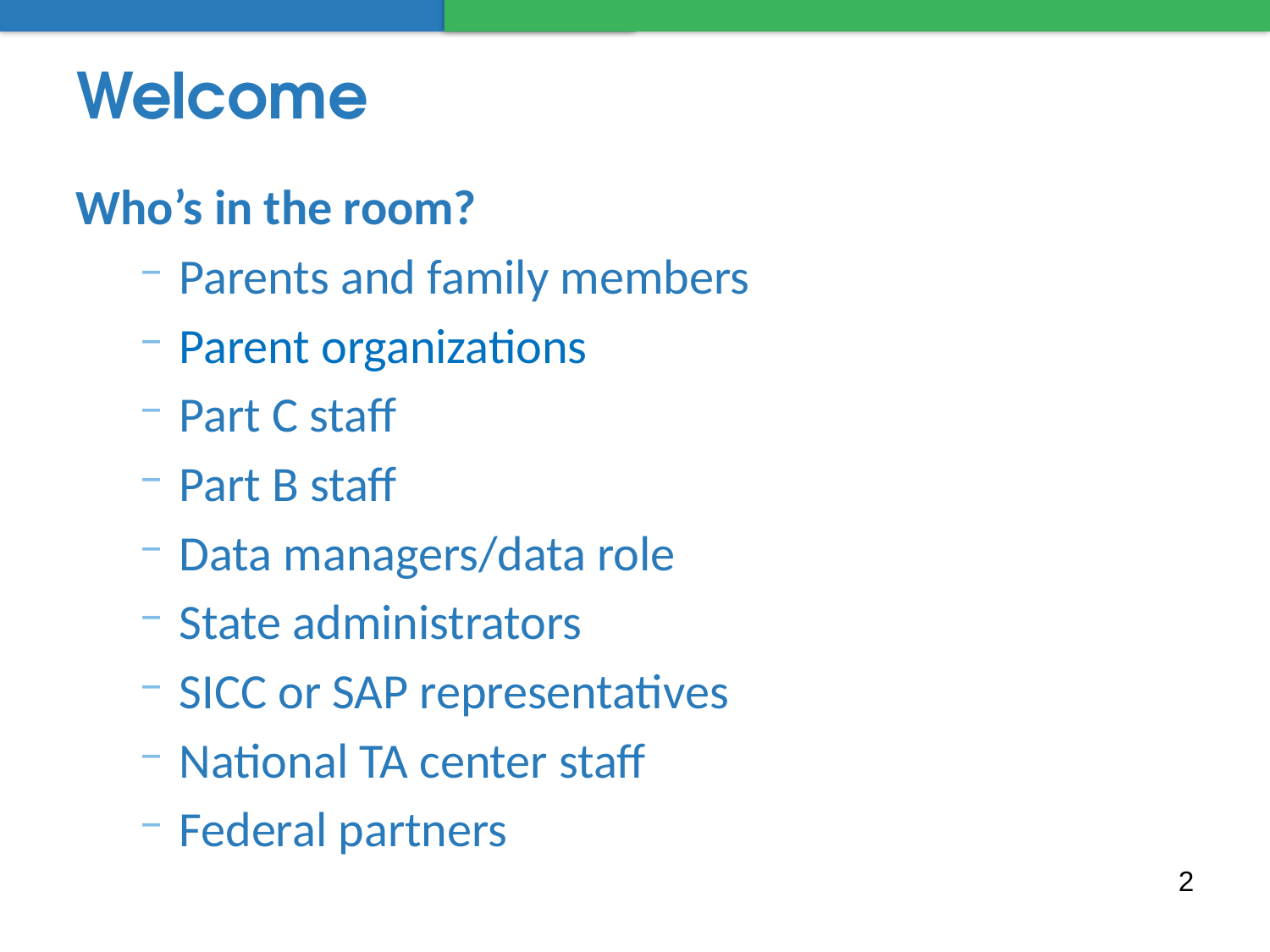

# Welcome
Who’s in the room?
Parents and family members
Parent organizations
Part C staff
Part B staff
Data managers/data role
State administrators
SICC or SAP representatives
National TA center staff
Federal partners
2